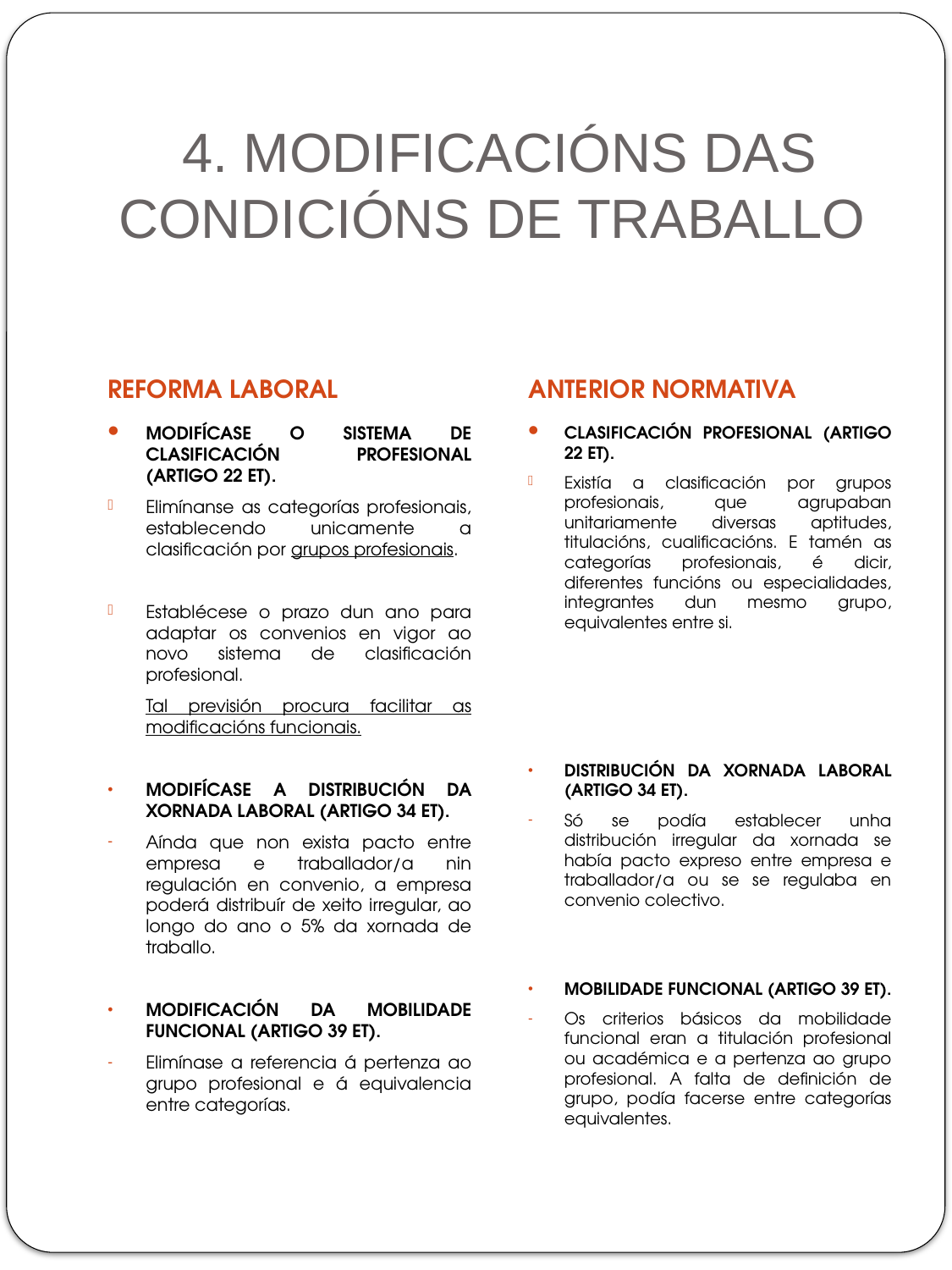

# 4. MODIFICACIÓNS DAS CONDICIÓNS DE TRABALLO
REFORMA LABORAL
ANTERIOR NORMATIVA
MODIFÍCASE O SISTEMA DE CLASIFICACIÓN PROFESIONAL (ARTIGO 22 ET).
Elimínanse as categorías profesionais, establecendo unicamente a clasificación por grupos profesionais.

Establécese o prazo dun ano para adaptar os convenios en vigor ao novo sistema de clasificación profesional.
	Tal previsión procura facilitar as modificacións funcionais.

MODIFÍCASE A DISTRIBUCIÓN DA XORNADA LABORAL (ARTIGO 34 ET).
Aínda que non exista pacto entre empresa e traballador/a nin regulación en convenio, a empresa poderá distribuír de xeito irregular, ao longo do ano o 5% da xornada de traballo.

MODIFICACIÓN DA MOBILIDADE FUNCIONAL (ARTIGO 39 ET).
Elimínase a referencia á pertenza ao grupo profesional e á equivalencia entre categorías.

CLASIFICACIÓN PROFESIONAL (ARTIGO 22 ET).
Existía a clasificación por grupos profesionais, que agrupaban unitariamente diversas aptitudes, titulacións, cualificacións. E tamén as categorías profesionais, é dicir, diferentes funcións ou especialidades, integrantes dun mesmo grupo, equivalentes entre si.

DISTRIBUCIÓN DA XORNADA LABORAL (ARTIGO 34 ET).
Só se podía establecer unha distribución irregular da xornada se había pacto expreso entre empresa e traballador/a ou se se regulaba en convenio colectivo.

MOBILIDADE FUNCIONAL (ARTIGO 39 ET).
Os criterios básicos da mobilidade funcional eran a titulación profesional ou académica e a pertenza ao grupo profesional. A falta de definición de grupo, podía facerse entre categorías equivalentes.